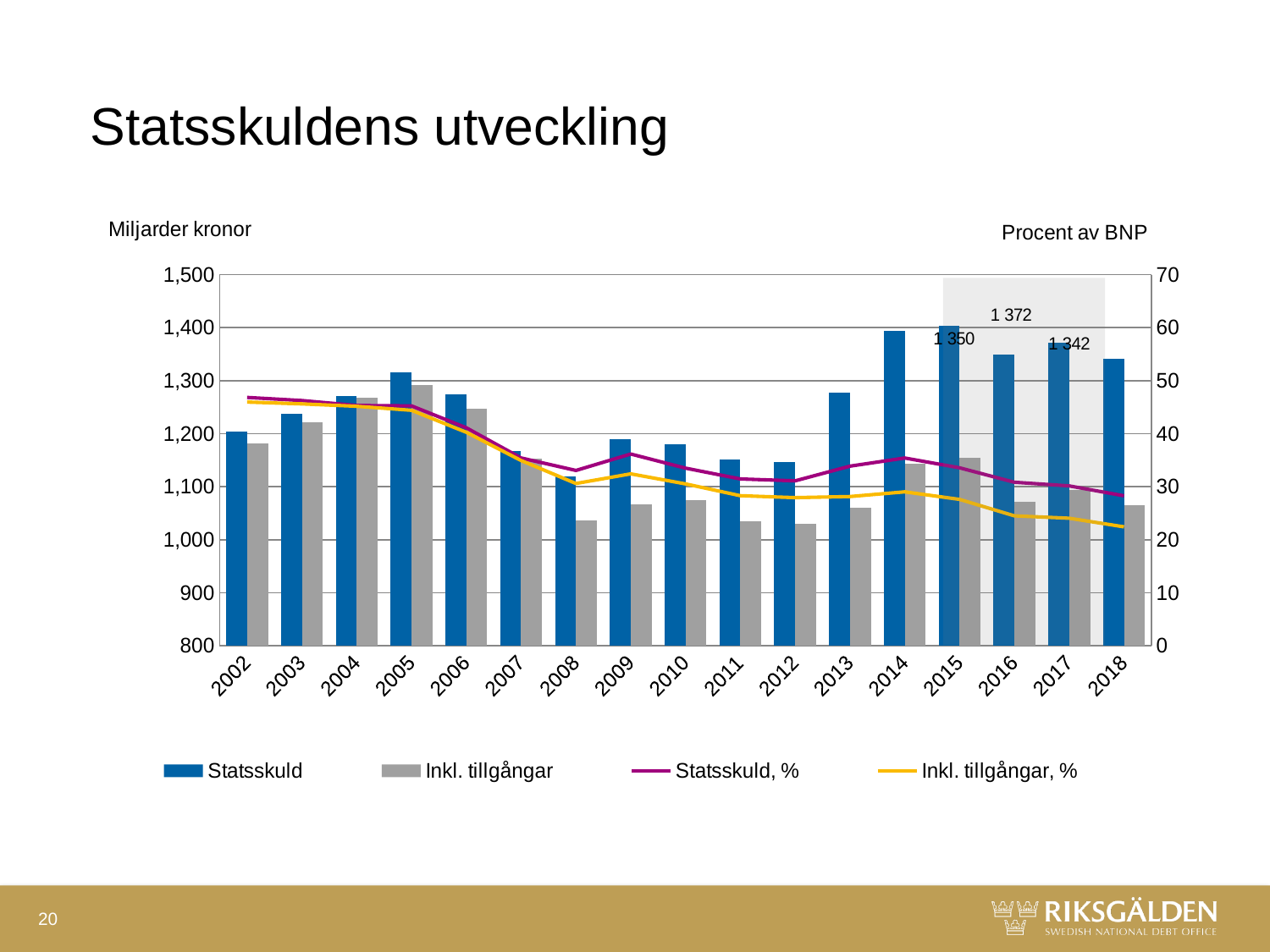

# Statsskuldens utveckling

### Chart

| Category |  |  |  |  |
|---|---|---|---|---|
| 2002 | 1203.594786846 | 1181.319745388 | 46.834741709171965 | 45.96796675746223 |
| 2003 | 1238.302185949 | 1221.481082049 | 46.24938041510455 | 45.62112856987592 |
| 2004 | 1271.247990635 | 1267.003204424 | 45.31892598467442 | 45.16760291196618 |
| 2005 | 1315.446886321 | 1291.276413338 | 45.245532234177354 | 44.41417528176842 |
| 2006 | 1274.156020643 | 1247.77835539 | 41.11399542777359 | 40.26285067702329 |
| 2007 | 1167.996096725 | 1152.186302724 | 35.42545711958528 | 34.945944233350204 |
| 2008 | 1120.258982572 | 1036.907576155 | 33.06940941274336 | 30.608923197668908 |
| 2009 | 1189.265349998 | 1066.300630237 | 36.16427231909658 | 32.4250482585573 |
| 2010 | 1179.346736065 | 1074.787239437 | 33.504225747685936 | 30.533780439313247 |
| 2011 | 1150.766588742 | 1035.332368101 | 31.47114333273988 | 28.31425040689694 |
| 2012 | 1146.165279108 | 1029.673952801 | 31.105223597155884 | 27.943821993079677 |
| 2013 | 1277.100028198 | 1061.074464083 | 33.87615001311703 | 28.14589063245293 |
| 2014 | 1394.313654764 | 1143.176967125 | 35.41707701516953 | 29.037933142444196 |
| 2015 | 1403.421077338 | 1154.186881797 | 33.57059508184055 | 27.608777638621344 |
| 2016 | 1349.5938585882948 | 1072.2855476112948 | 30.8492409635001 | 24.510481452946937 |
| 2017 | 1371.817841756999 | 1094.509530779999 | 30.155259496082493 | 24.059476350981033 |
| 2018 | 1341.8802977829544 | 1064.5719868059543 | 28.288248271676302 | 22.44229736109409 |
20